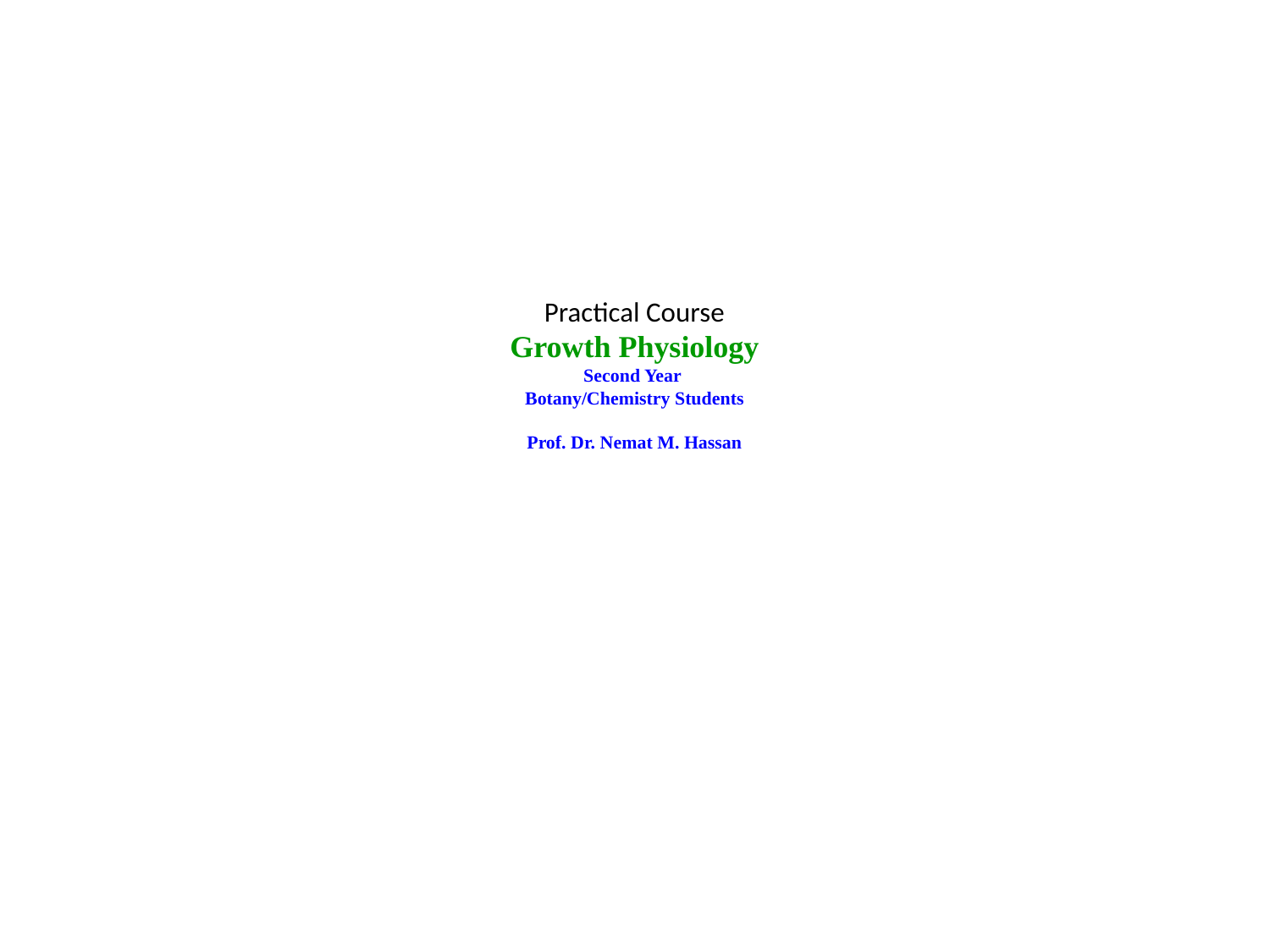

# Practical Course Growth Physiology Second Year Botany/Chemistry Students Prof. Dr. Nemat M. Hassan